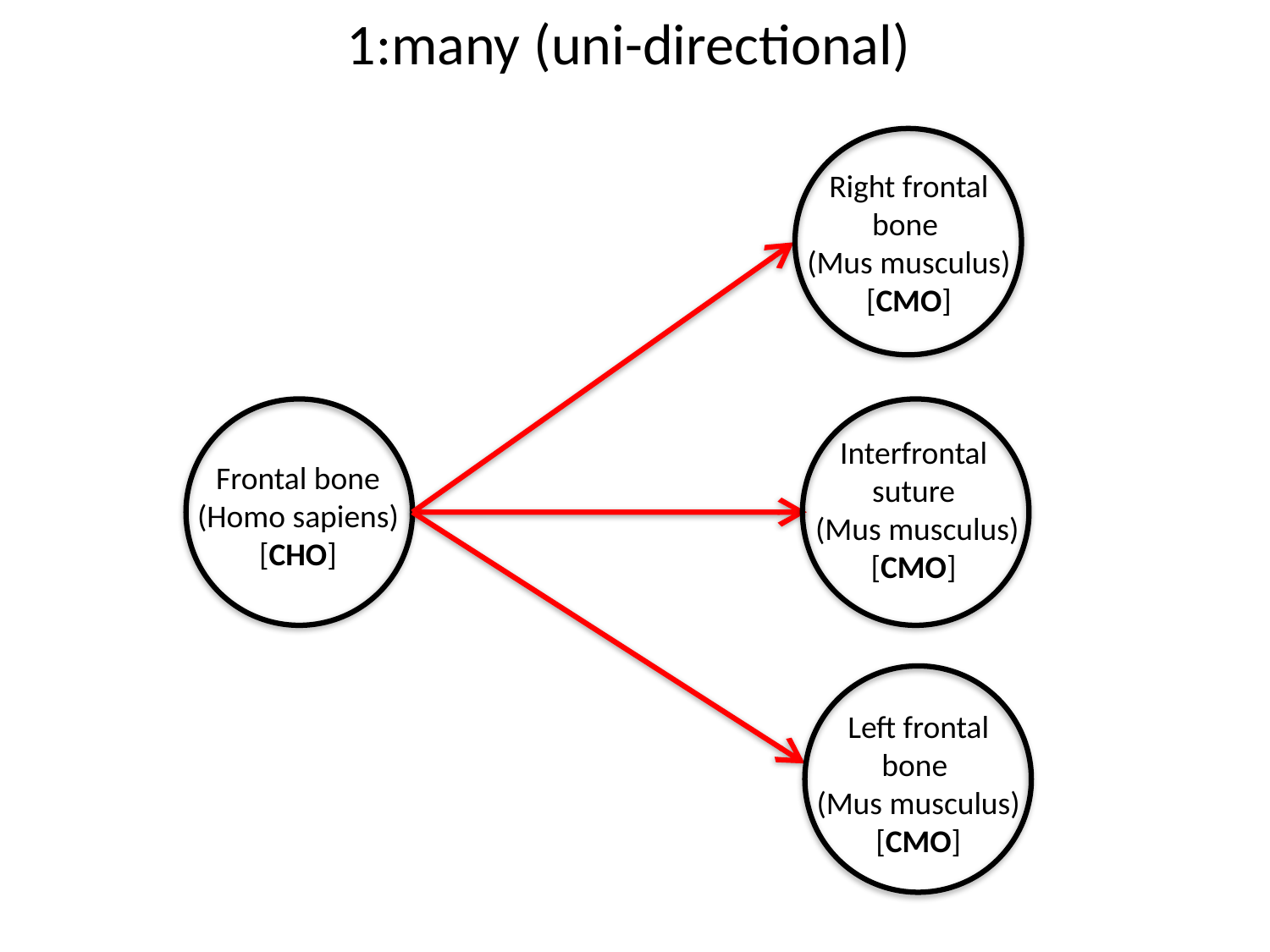

# 1:many (uni-directional)

Right frontal bone
(Mus musculus) [CMO]

Frontal bone (Homo sapiens) [CHO]

Interfrontal suture
 (Mus musculus) [CMO]

Left frontal bone
(Mus musculus) [CMO]